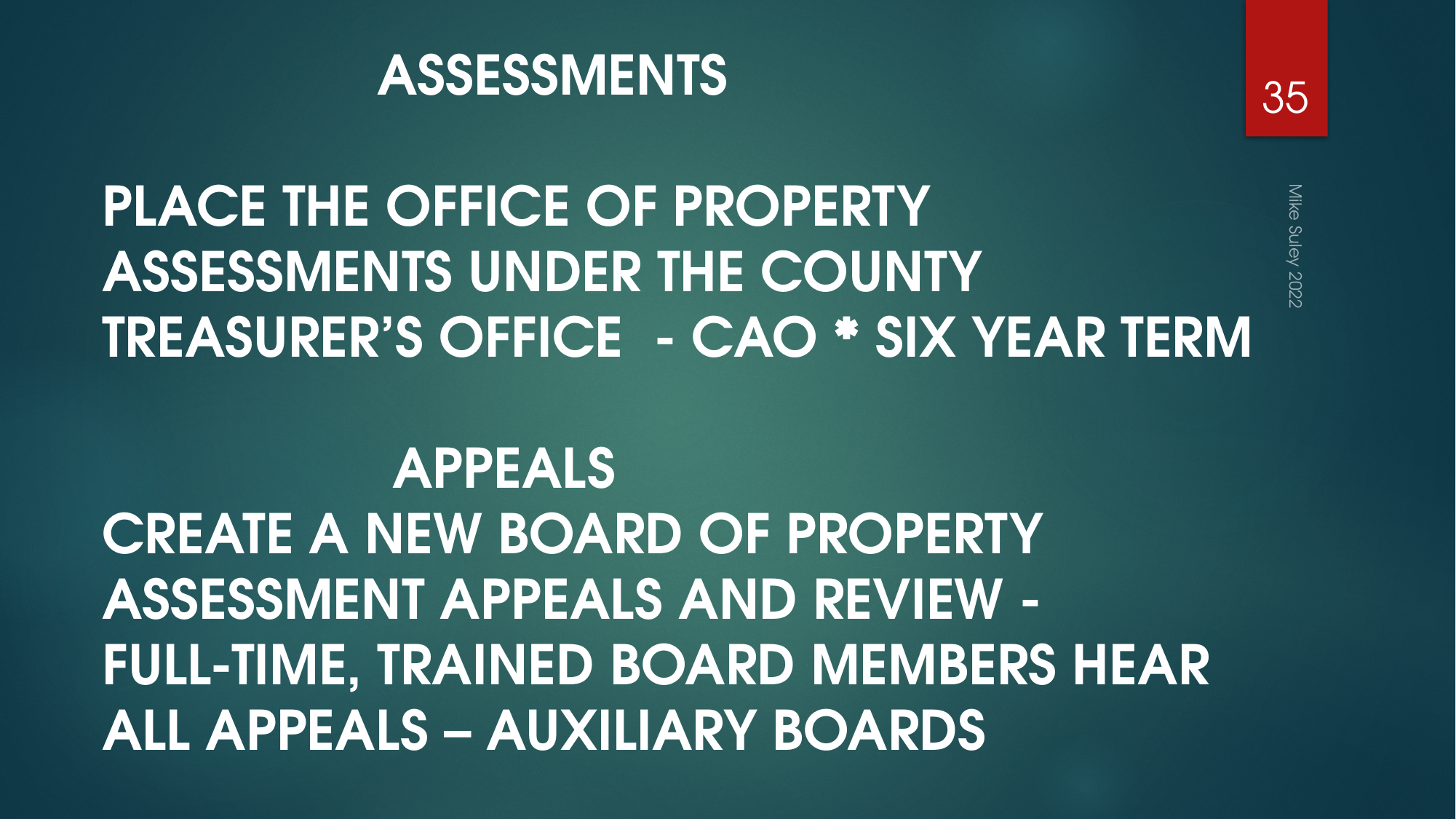

35
                  ASSESSMENTS

PLACE THE OFFICE OF PROPERTY ASSESSMENTS UNDER THE COUNTY TREASURER’S OFFICE  - CAO * SIX YEAR TERM

                   APPEALS
CREATE A NEW BOARD OF PROPERTY ASSESSMENT APPEALS AND REVIEW -
FULL-TIME, TRAINED BOARD MEMBERS HEAR ALL APPEALS – AUXILIARY BOARDS
Mike Suley 2022